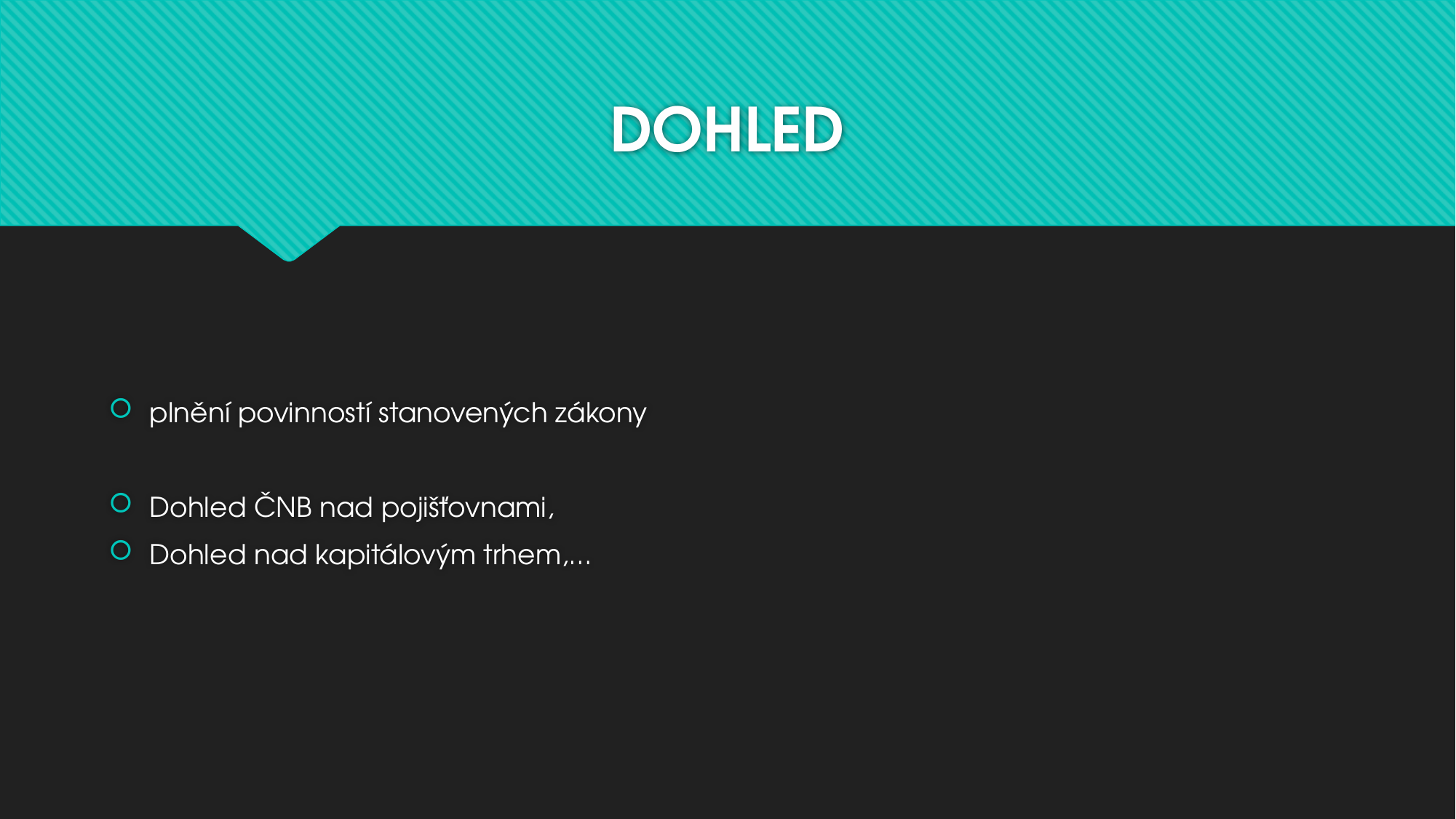

# DOHLED
plnění povinností stanovených zákony

Dohled ČNB nad pojišťovnami,
Dohled nad kapitálovým trhem,…